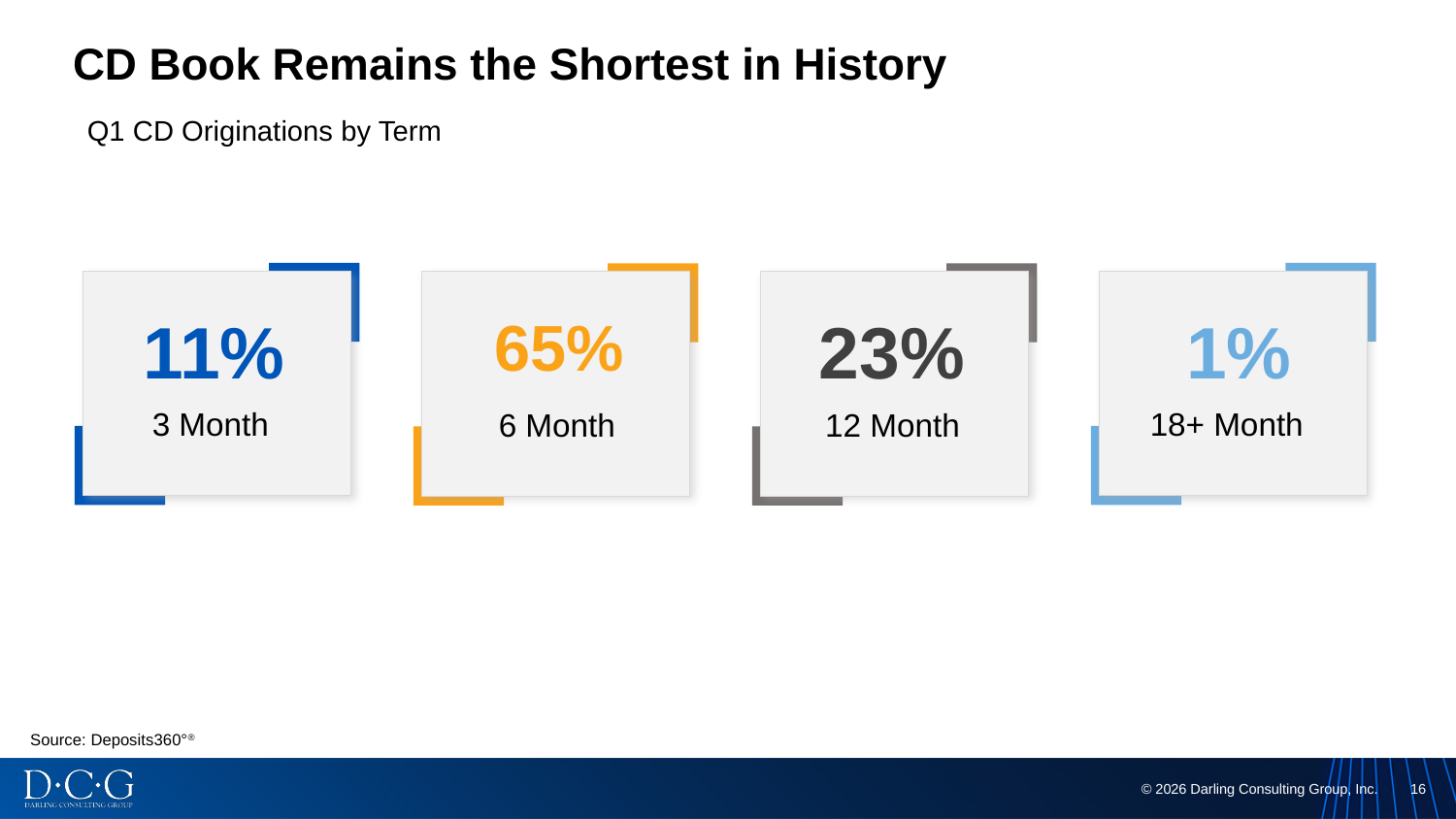

# CD Book Remains the Shortest in History
Q1 CD Originations by Term

11%
3 Month

1%
18+ Month

65%
6 Month

23%
12 Month

Source: Deposits360°®